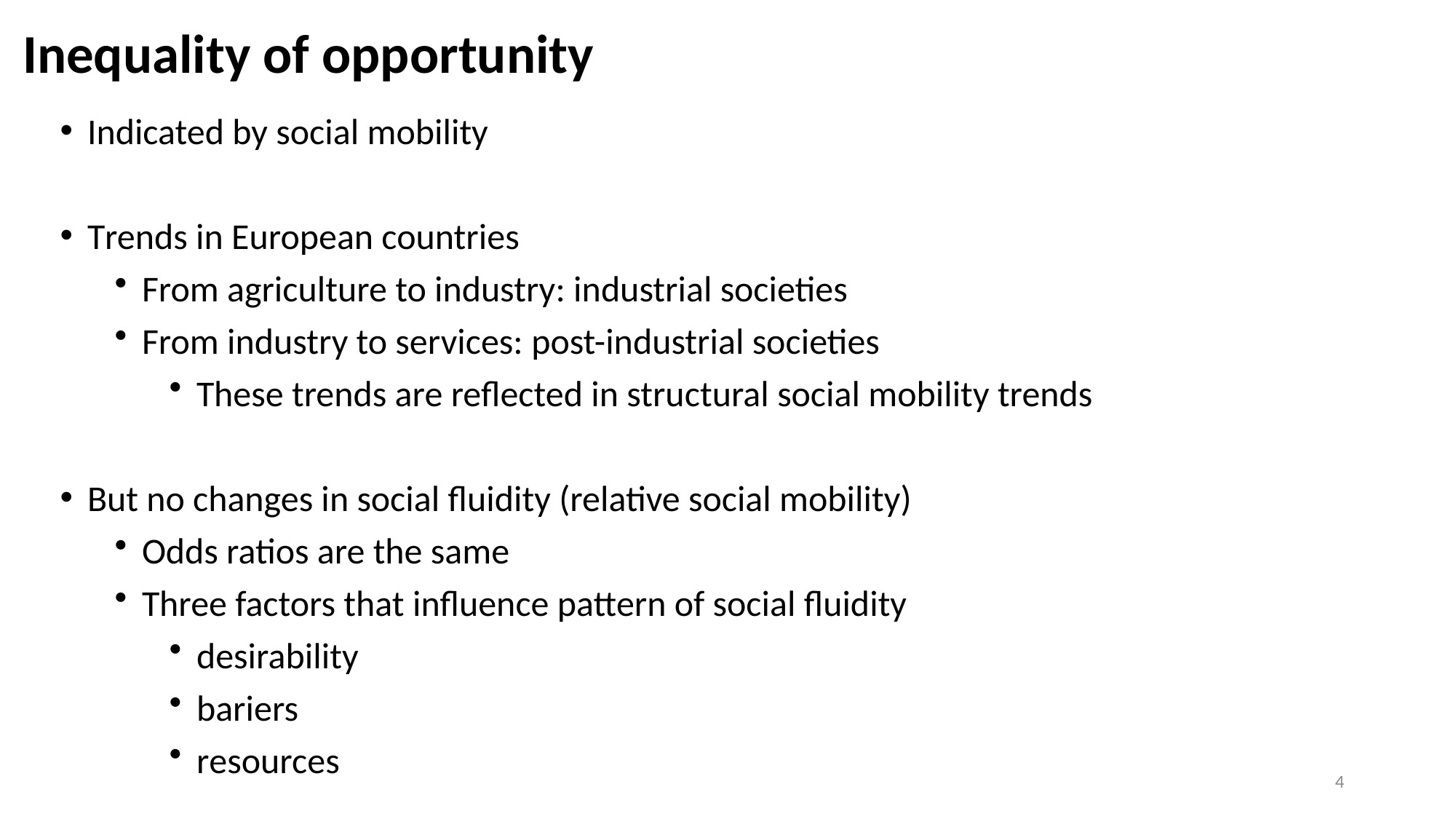

# Inequality of opportunity
Indicated by social mobility

Trends in European countries
From agriculture to industry: industrial societies
From industry to services: post-industrial societies
These trends are reflected in structural social mobility trends

But no changes in social fluidity (relative social mobility)
Odds ratios are the same
Three factors that influence pattern of social fluidity
desirability
bariers
resources

4
4